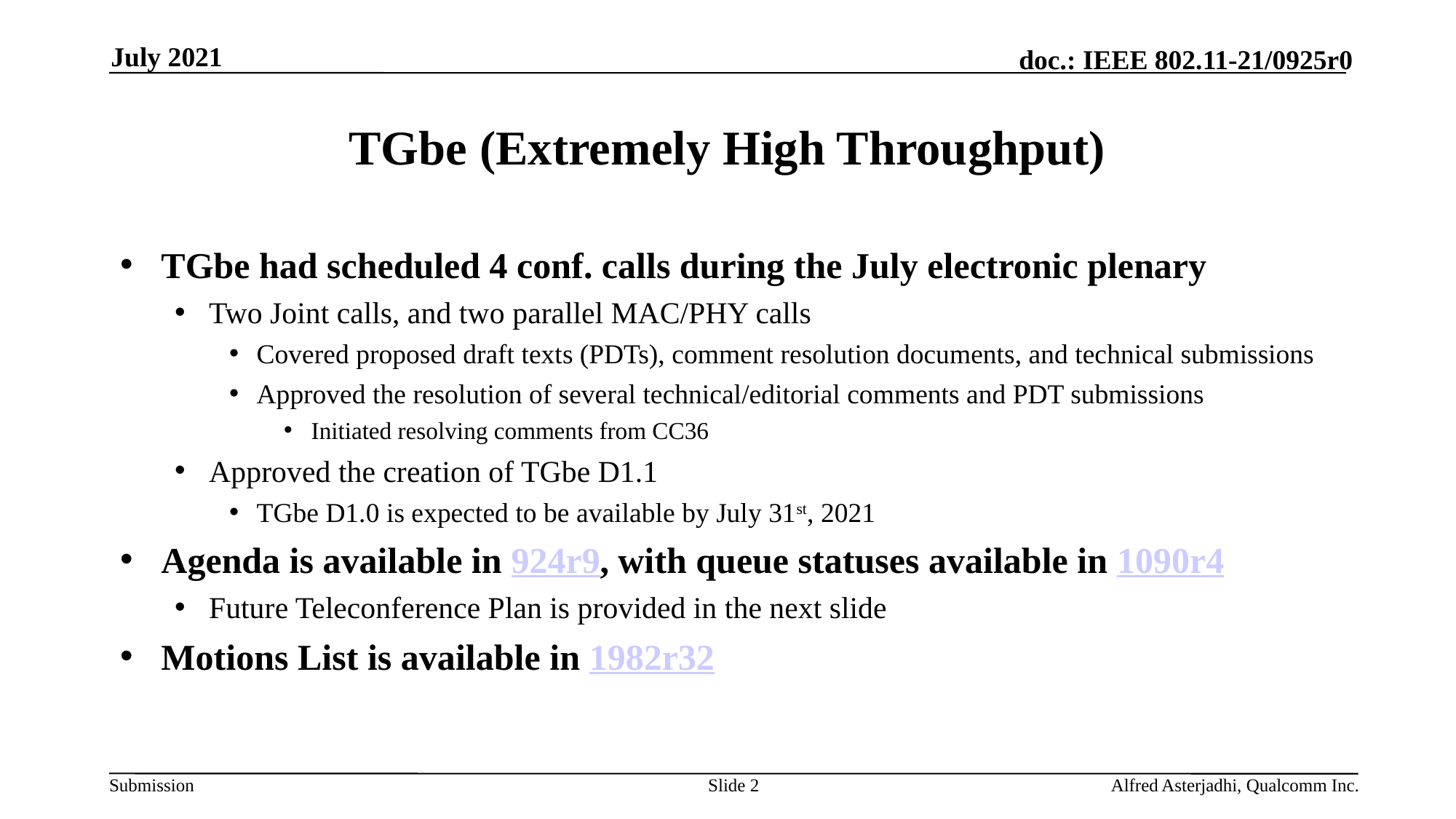

July 2021
# TGbe (Extremely High Throughput)
TGbe had scheduled 4 conf. calls during the July electronic plenary
Two Joint calls, and two parallel MAC/PHY calls
Covered proposed draft texts (PDTs), comment resolution documents, and technical submissions
Approved the resolution of several technical/editorial comments and PDT submissions
Initiated resolving comments from CC36
Approved the creation of TGbe D1.1
TGbe D1.0 is expected to be available by July 31st, 2021
Agenda is available in 924r9, with queue statuses available in 1090r4
Future Teleconference Plan is provided in the next slide
Motions List is available in 1982r32

Slide 2
Alfred Asterjadhi, Qualcomm Inc.